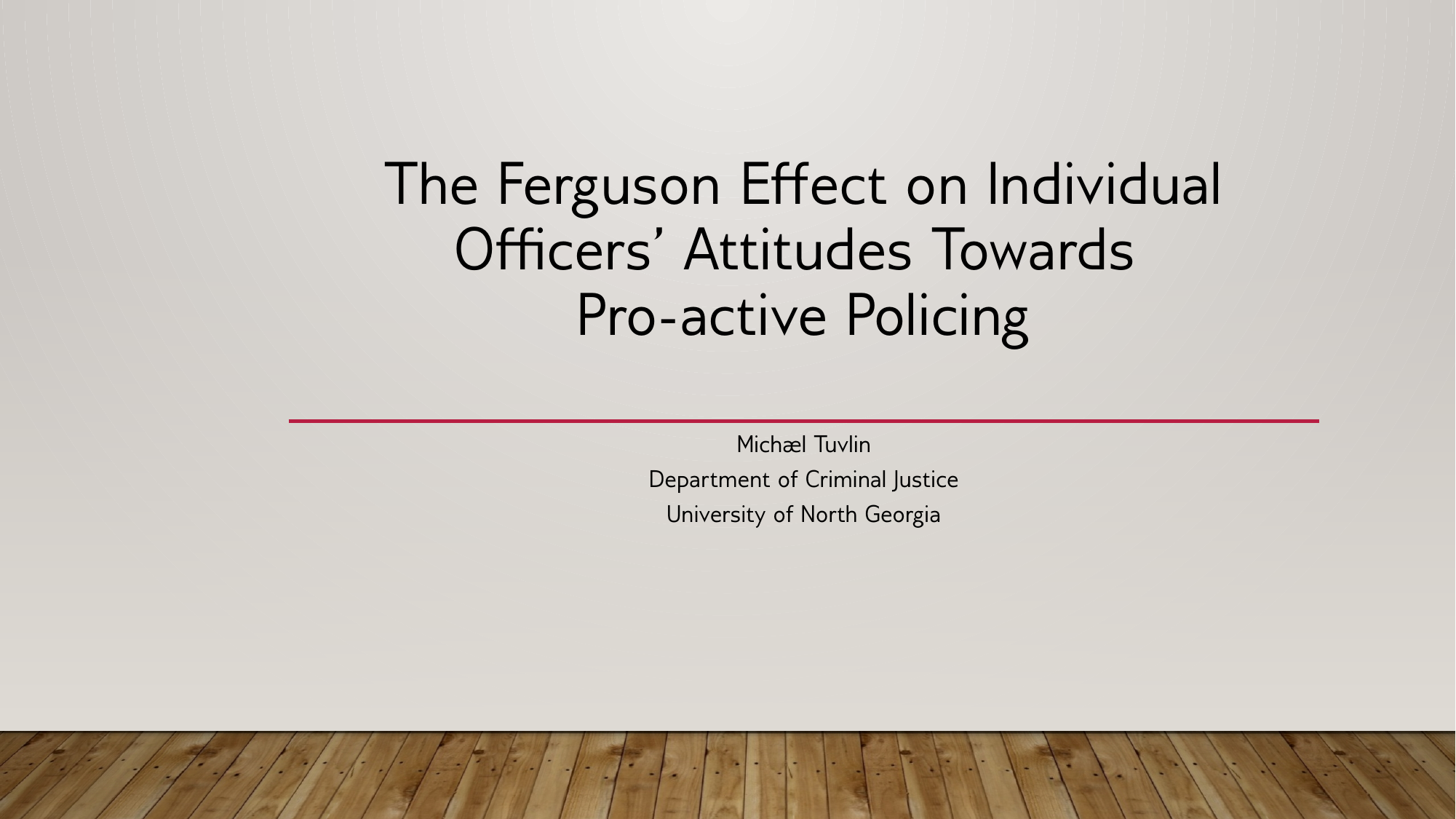

# The Ferguson Effect on Individual Officers’ Attitudes Towards Pro-active Policing
Michael Tuvlin
Department of Criminal Justice
University of North Georgia